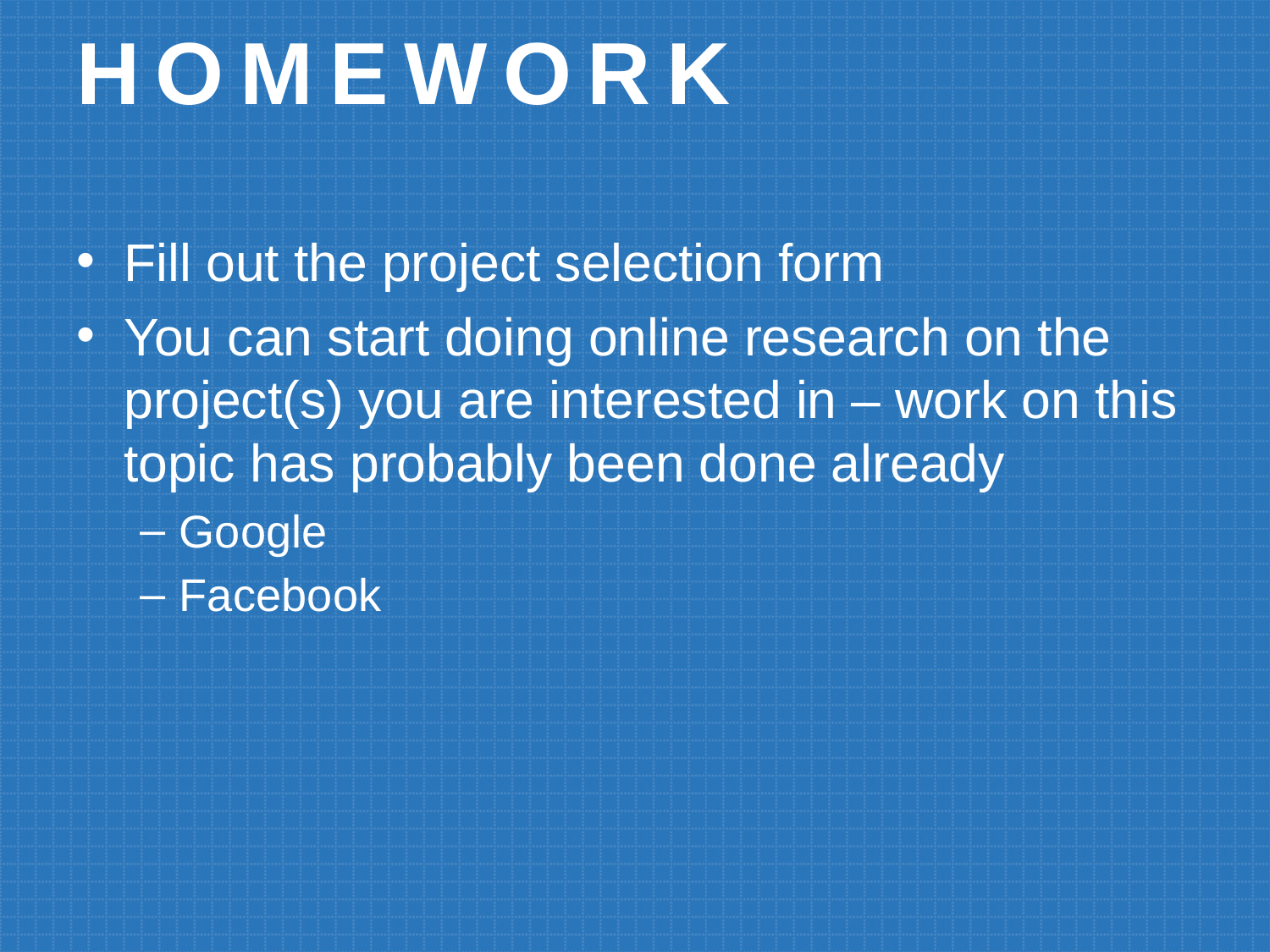

# homework
Fill out the project selection form
You can start doing online research on the project(s) you are interested in – work on this topic has probably been done already
Google
Facebook